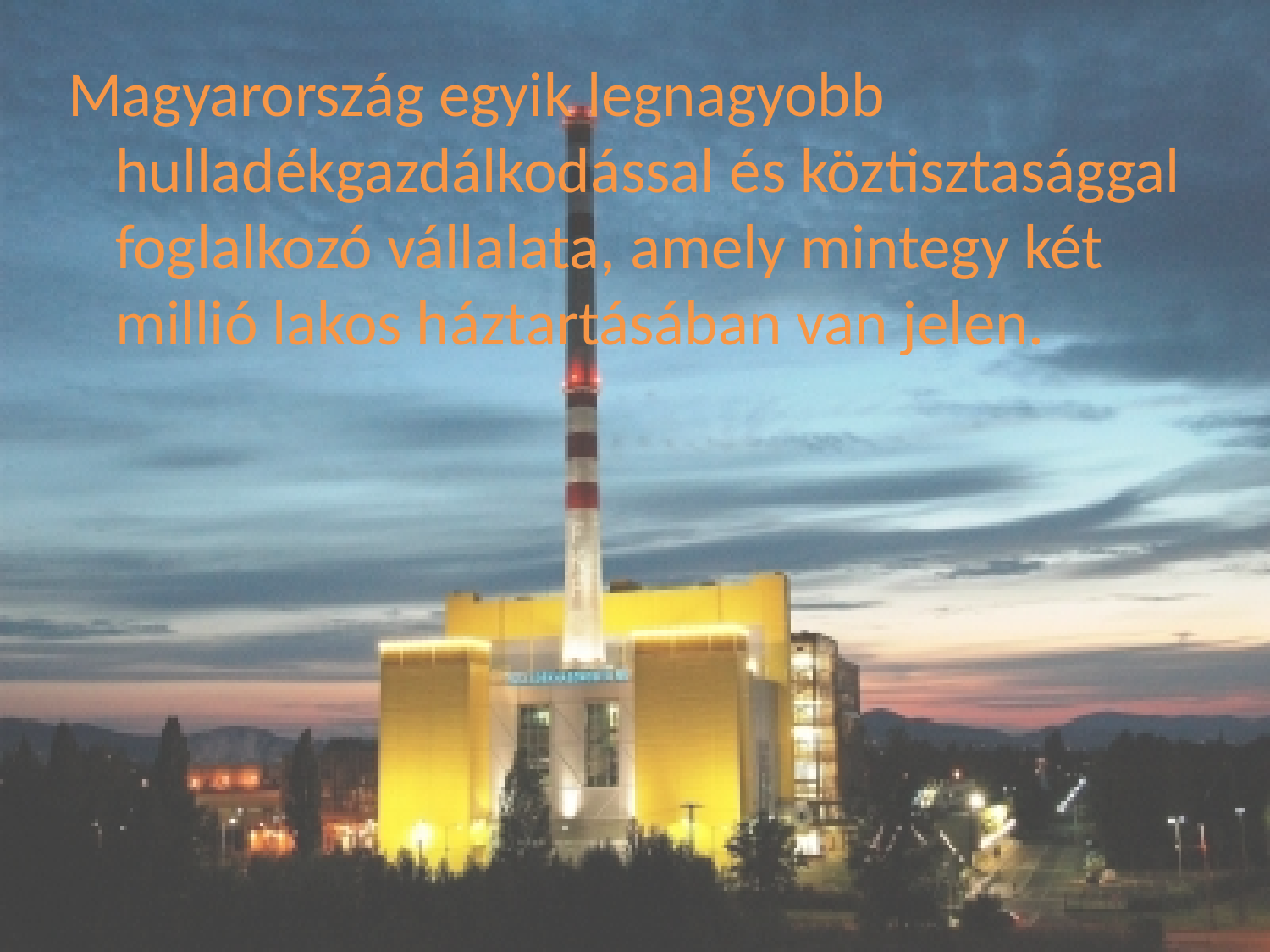

Magyarország egyik legnagyobb hulladékgazdálkodással és köztisztasággal foglalkozó vállalata, amely mintegy két millió lakos háztartásában van jelen.